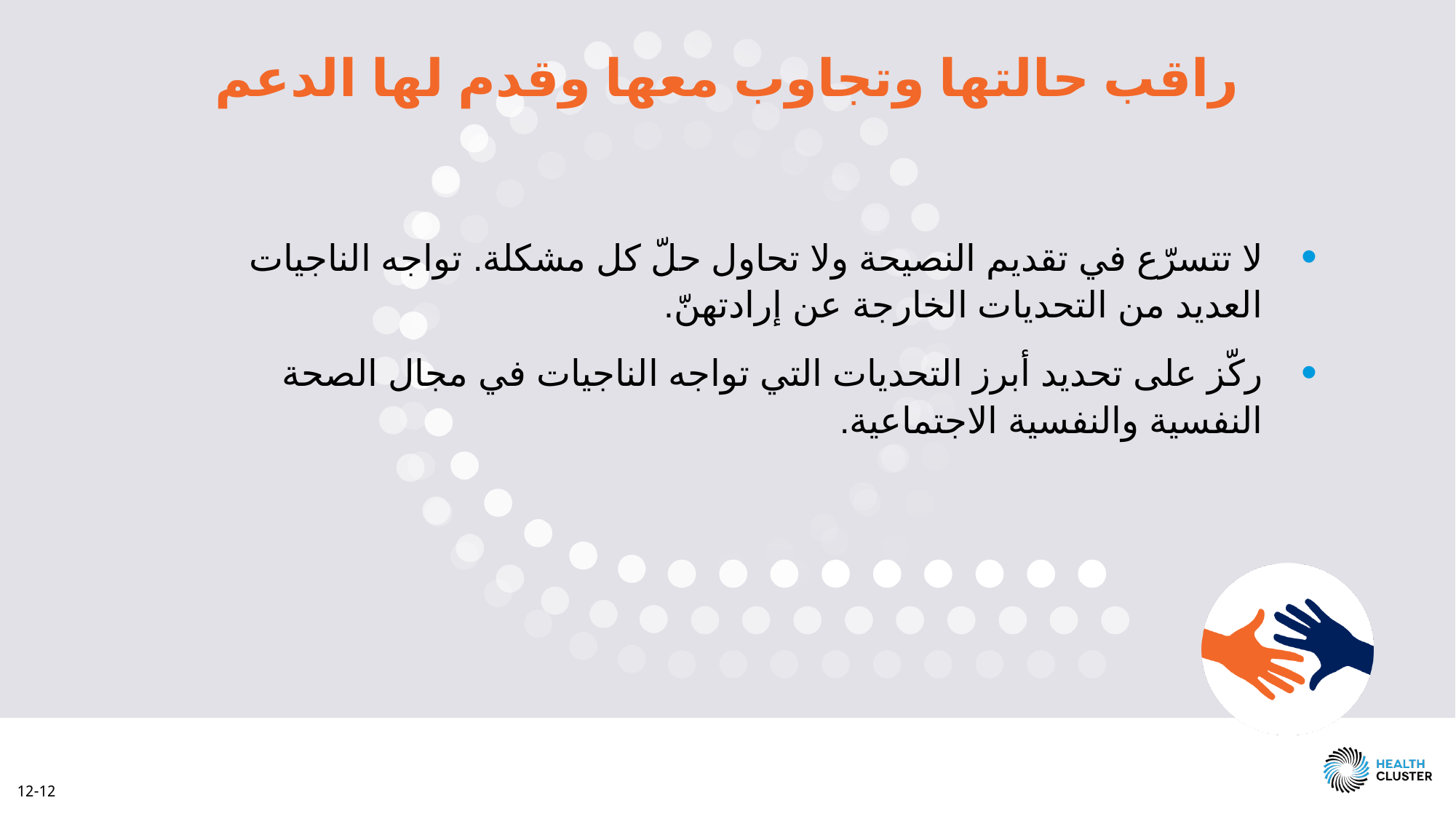

راقب حالتها وتجاوب معها وقدم لها الدعم
لا تتسرّع في تقديم النصيحة ولا تحاول حلّ كل مشكلة. تواجه الناجيات العديد من التحديات الخارجة عن إرادتهنّ.
ركّز على تحديد أبرز التحديات التي تواجه الناجيات في مجال الصحة النفسية والنفسية الاجتماعية.
12-12